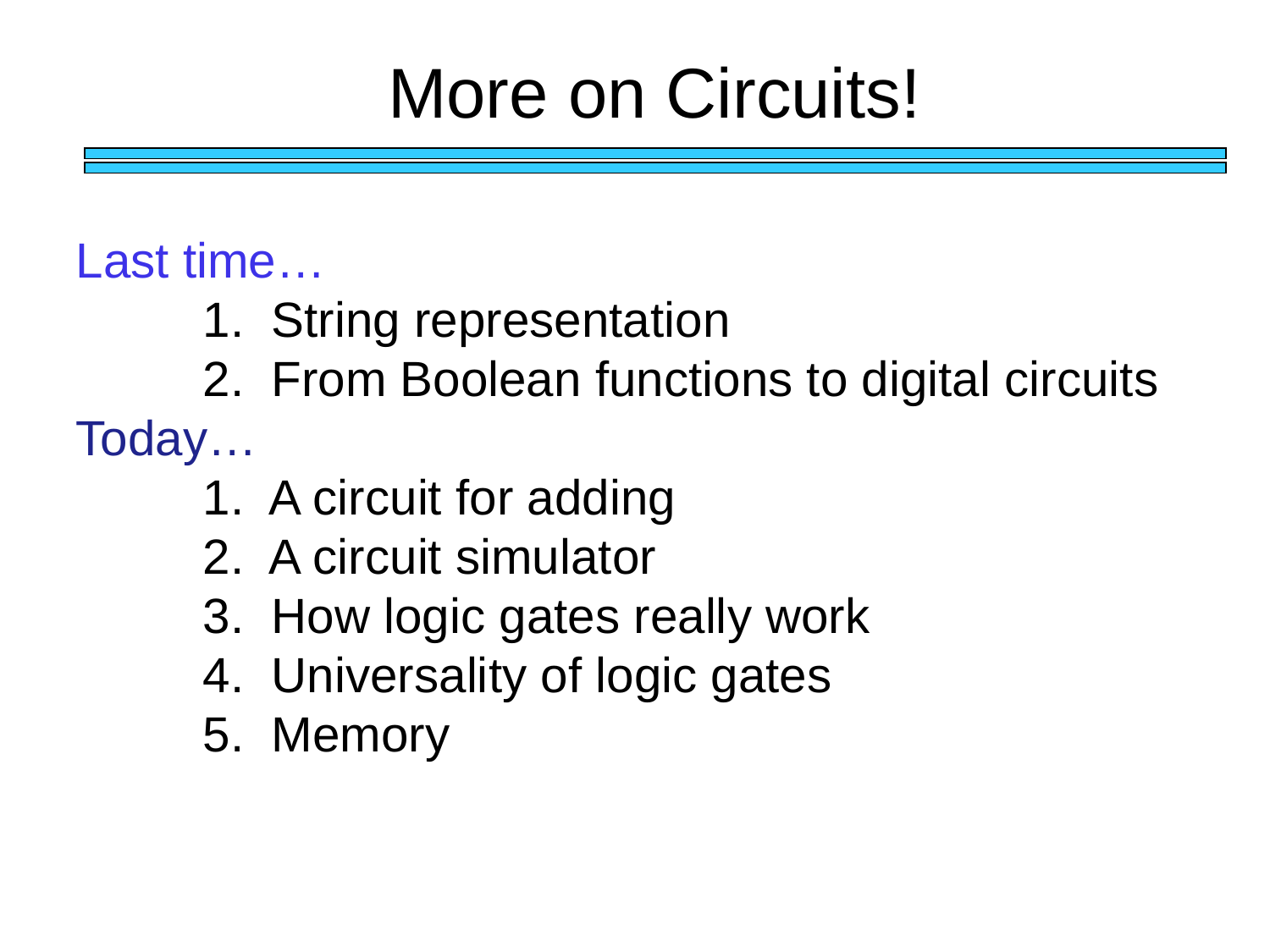

# More on Circuits!

Last time…
	1.  String representation
	2.  From Boolean functions to digital circuits
Today…
	1.  A circuit for adding
	2.  A circuit simulator
	3.  How logic gates really work
	4.  Universality of logic gates
	5.  Memory